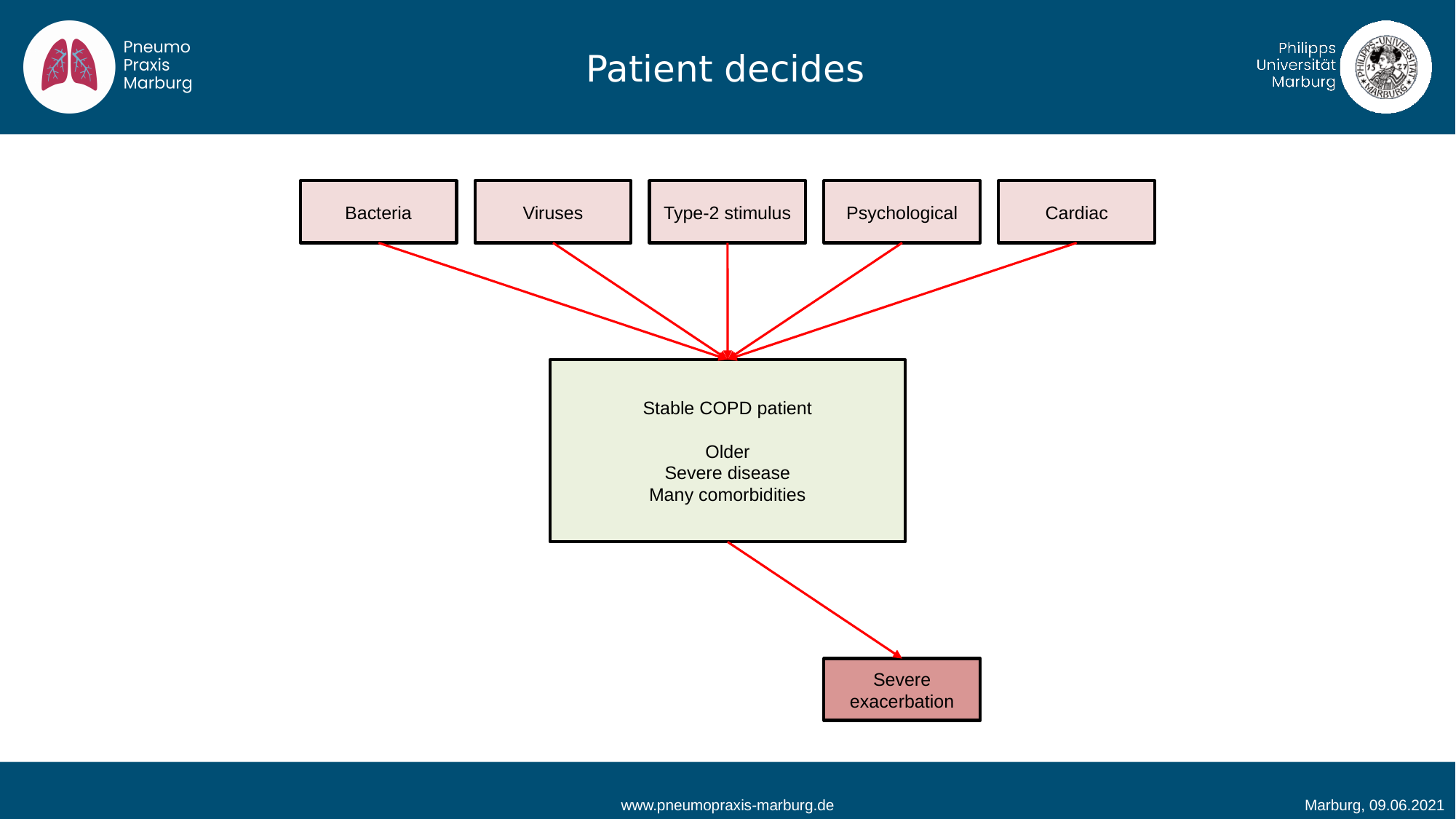

Patient decides
Bacteria
Viruses
Type-2 stimulus
Psychological
Cardiac
Stable COPD patient

Older
Severe disease
Many comorbidities
Severe exacerbation